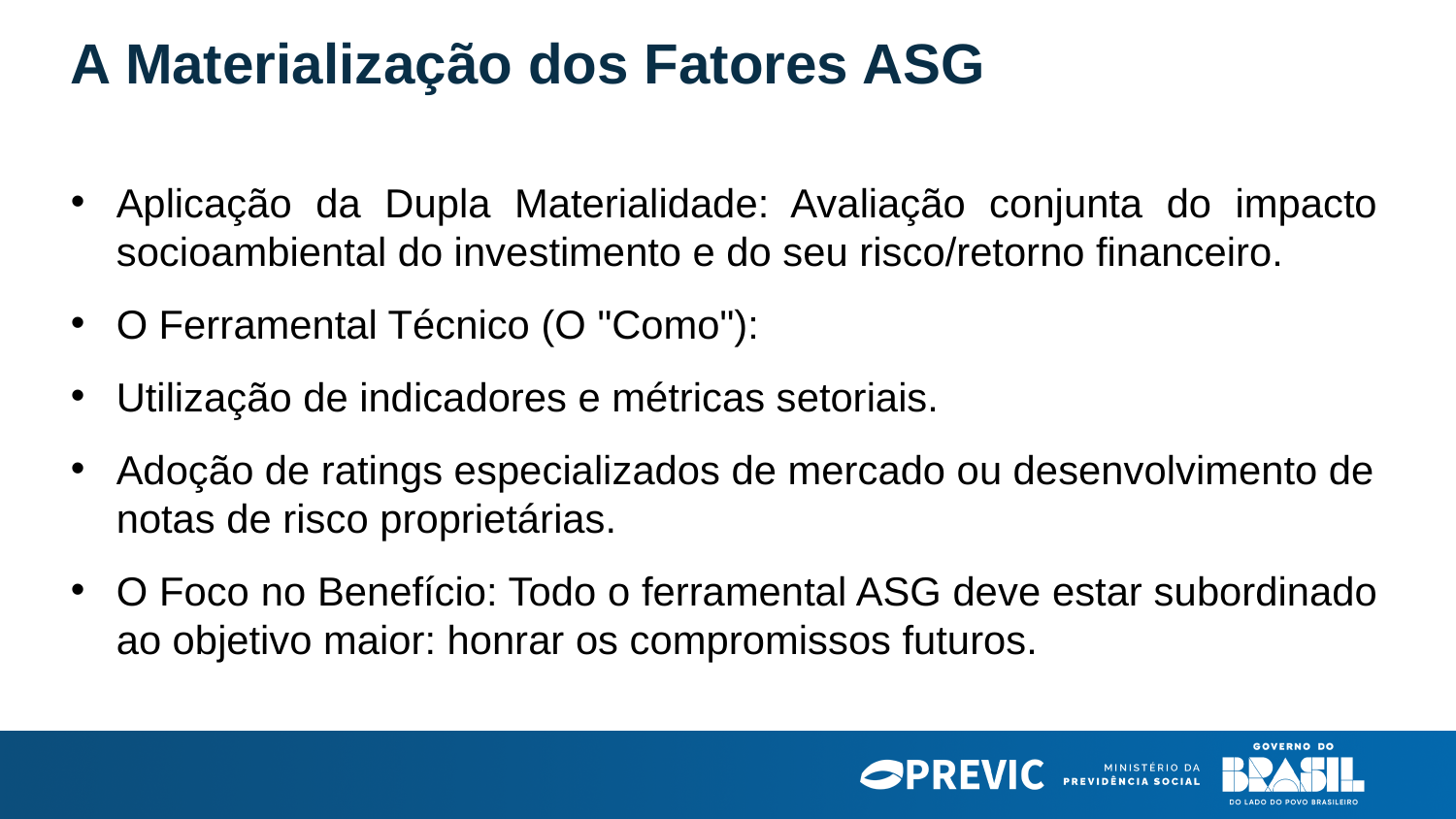

A Materialização dos Fatores ASG
Aplicação da Dupla Materialidade: Avaliação conjunta do impacto socioambiental do investimento e do seu risco/retorno financeiro.
O Ferramental Técnico (O "Como"):
Utilização de indicadores e métricas setoriais.
Adoção de ratings especializados de mercado ou desenvolvimento de notas de risco proprietárias.
O Foco no Benefício: Todo o ferramental ASG deve estar subordinado ao objetivo maior: honrar os compromissos futuros.